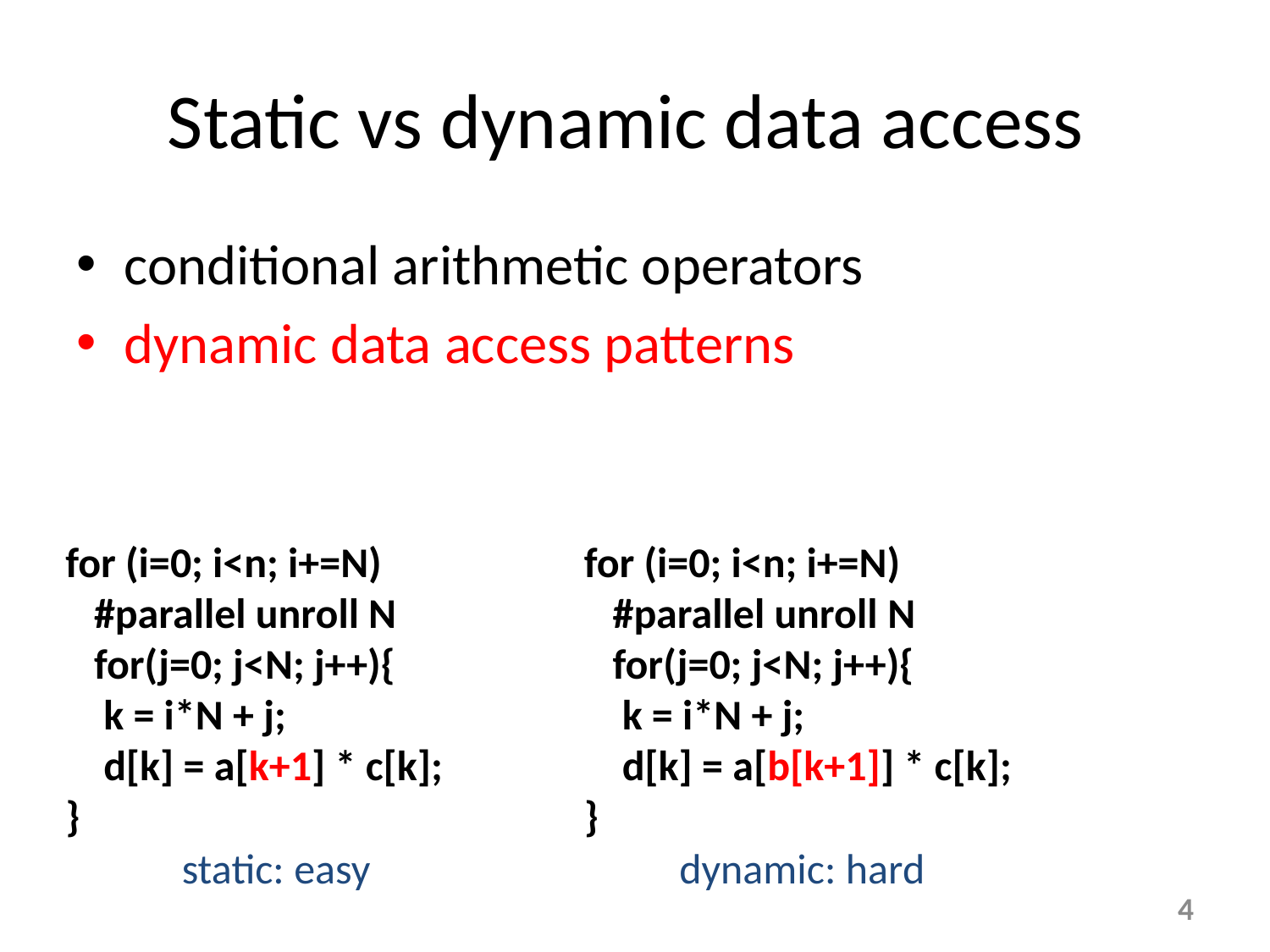

# Static vs dynamic data access
conditional arithmetic operators
dynamic data access patterns

for (i=0; i<n; i+=N)
   #parallel unroll N
   for(j=0; j<N; j++){
    k = i*N + j;
    d[k] = a[k+1] * c[k];
}

for (i=0; i<n; i+=N)
   #parallel unroll N
   for(j=0; j<N; j++){
    k = i*N + j;
    d[k] = a[b[k+1]] * c[k];
}

static: easy
dynamic: hard
4